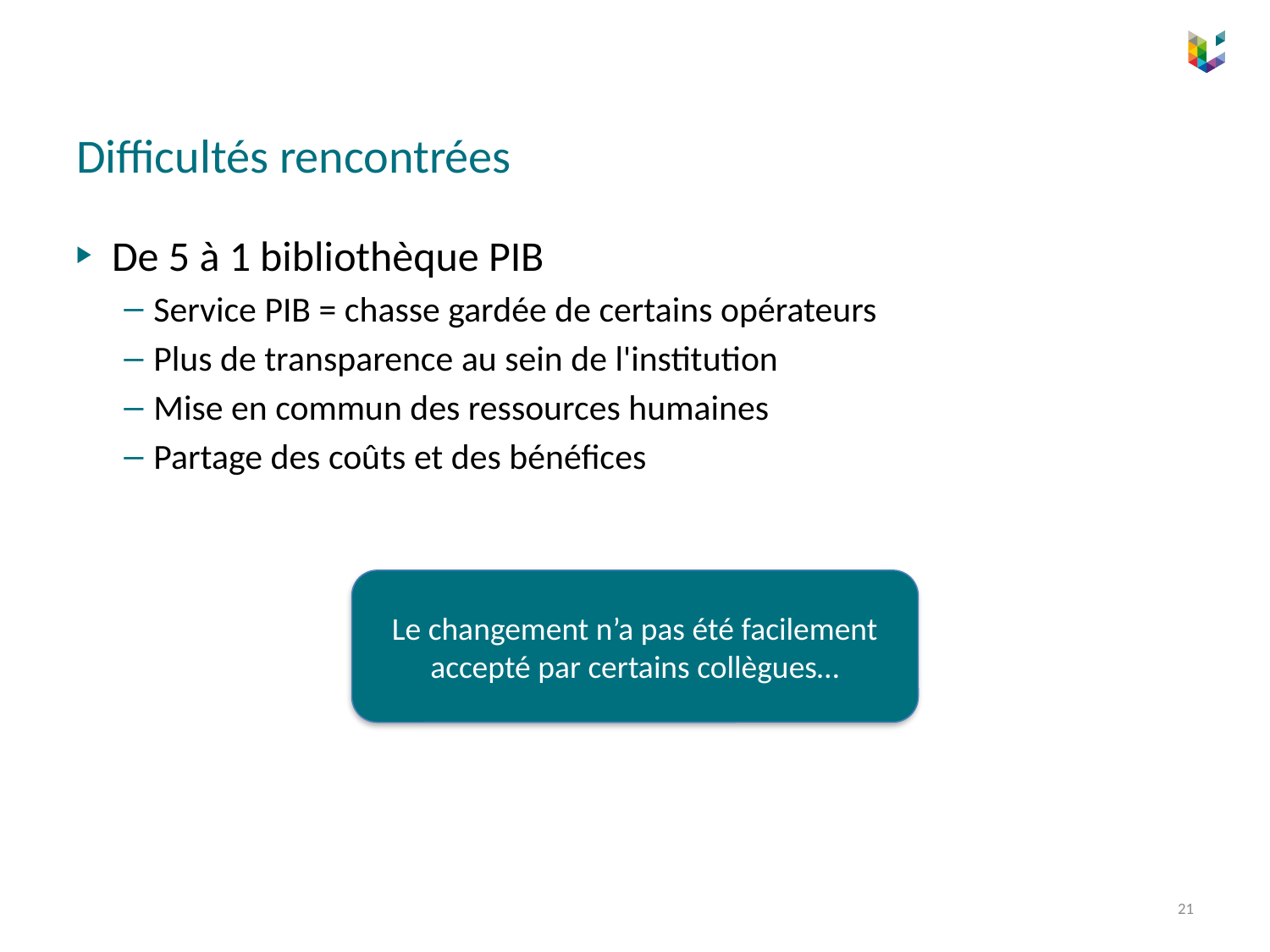

# Difficultés rencontrées
De 5 à 1 bibliothèque PIB
Service PIB = chasse gardée de certains opérateurs
Plus de transparence au sein de l'institution
Mise en commun des ressources humaines
Partage des coûts et des bénéfices

Le changement n’a pas été facilement accepté par certains collègues…
21